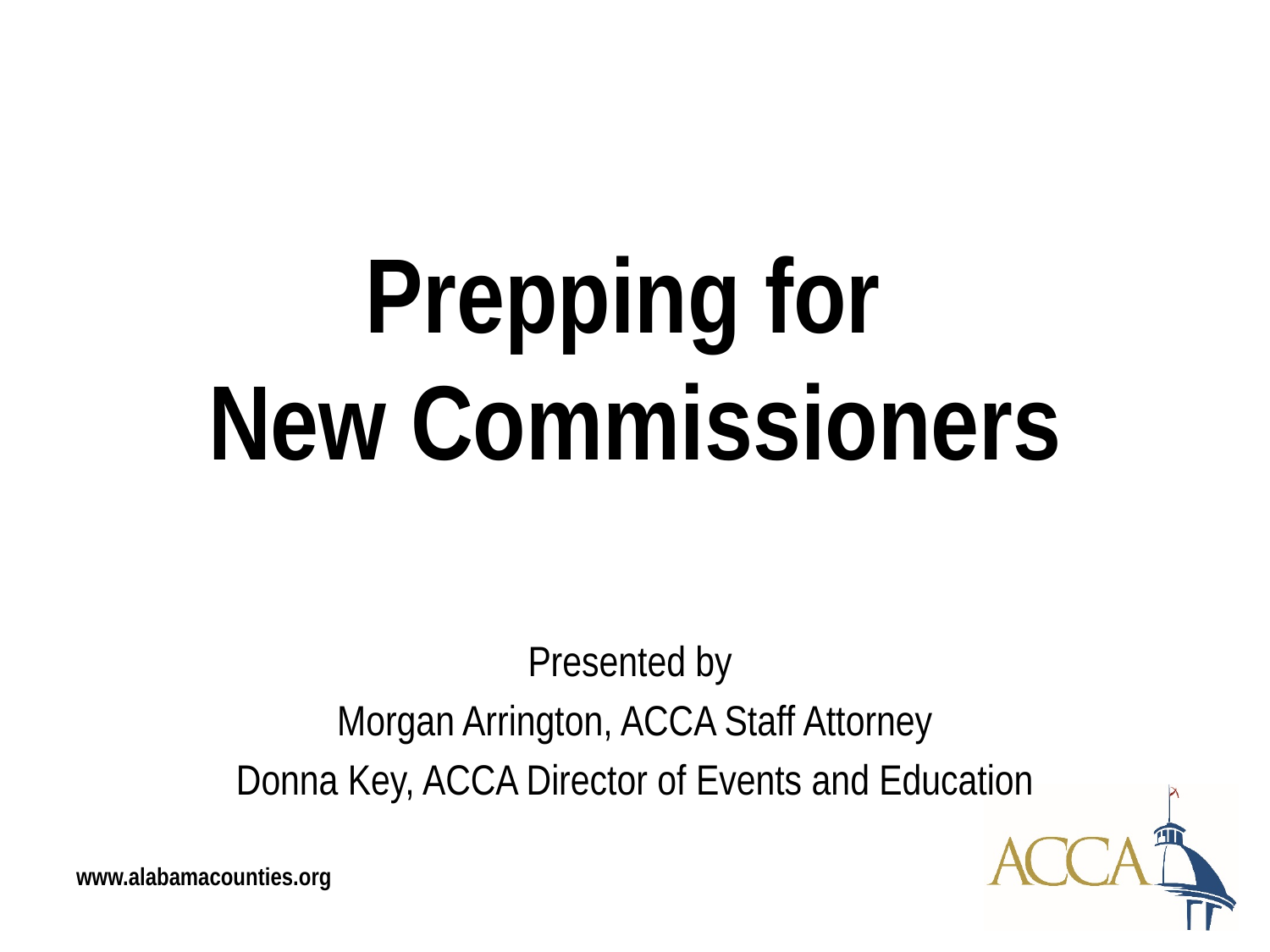

# Prepping for New Commissioners
Presented by
Morgan Arrington, ACCA Staff Attorney
Donna Key, ACCA Director of Events and Education
www.alabamacounties.org